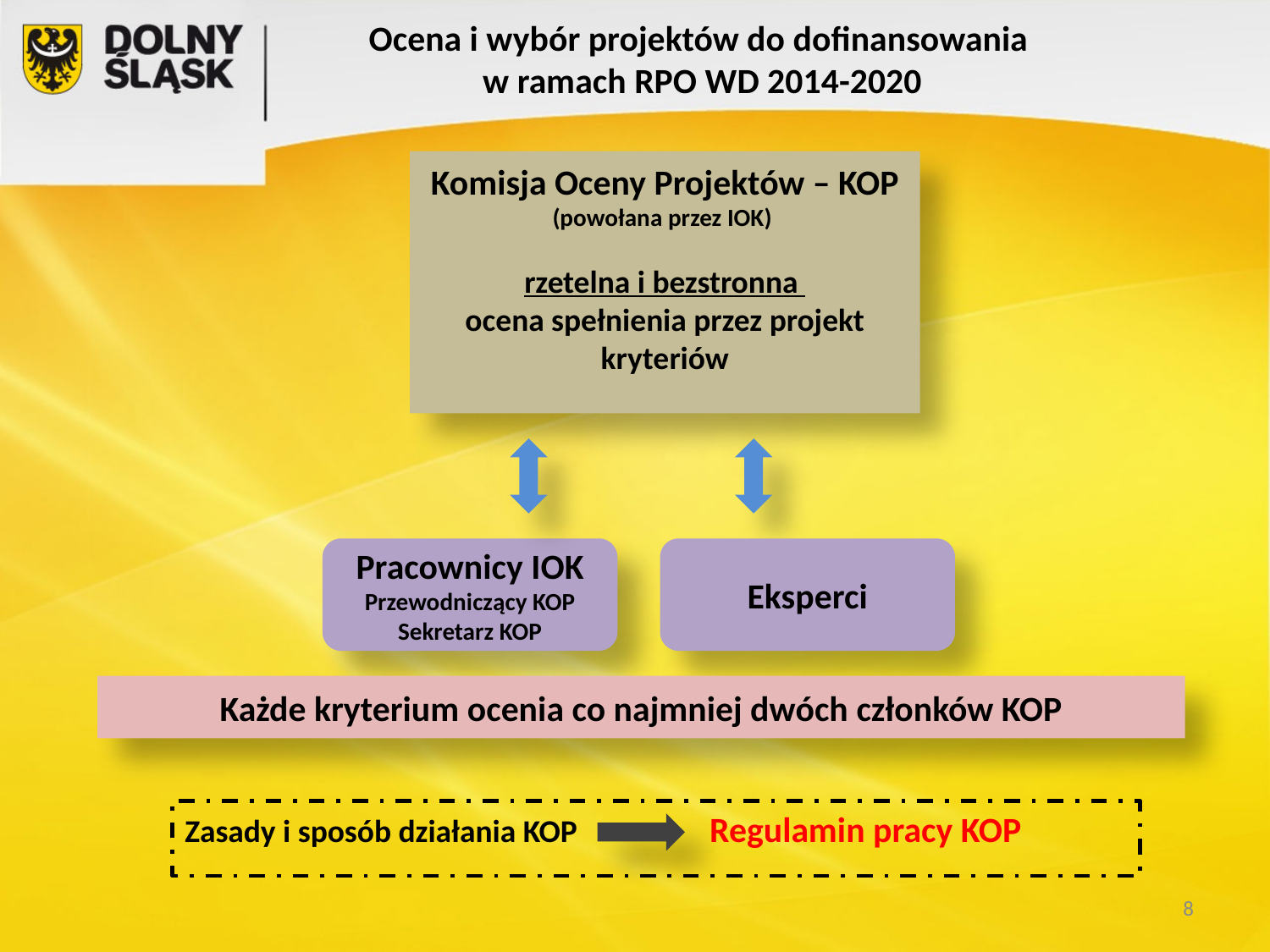

# Ocena i wybór projektów do dofinansowania w ramach RPO WD 2014-2020
Komisja Oceny Projektów – KOP (powołana przez IOK)

rzetelna i bezstronna
ocena spełnienia przez projekt kryteriów

Pracownicy IOK
Przewodniczący KOP
Sekretarz KOP
Eksperci

Każde kryterium ocenia co najmniej dwóch członków KOP
Zasady i sposób działania KOP               Regulamin pracy KOP

8